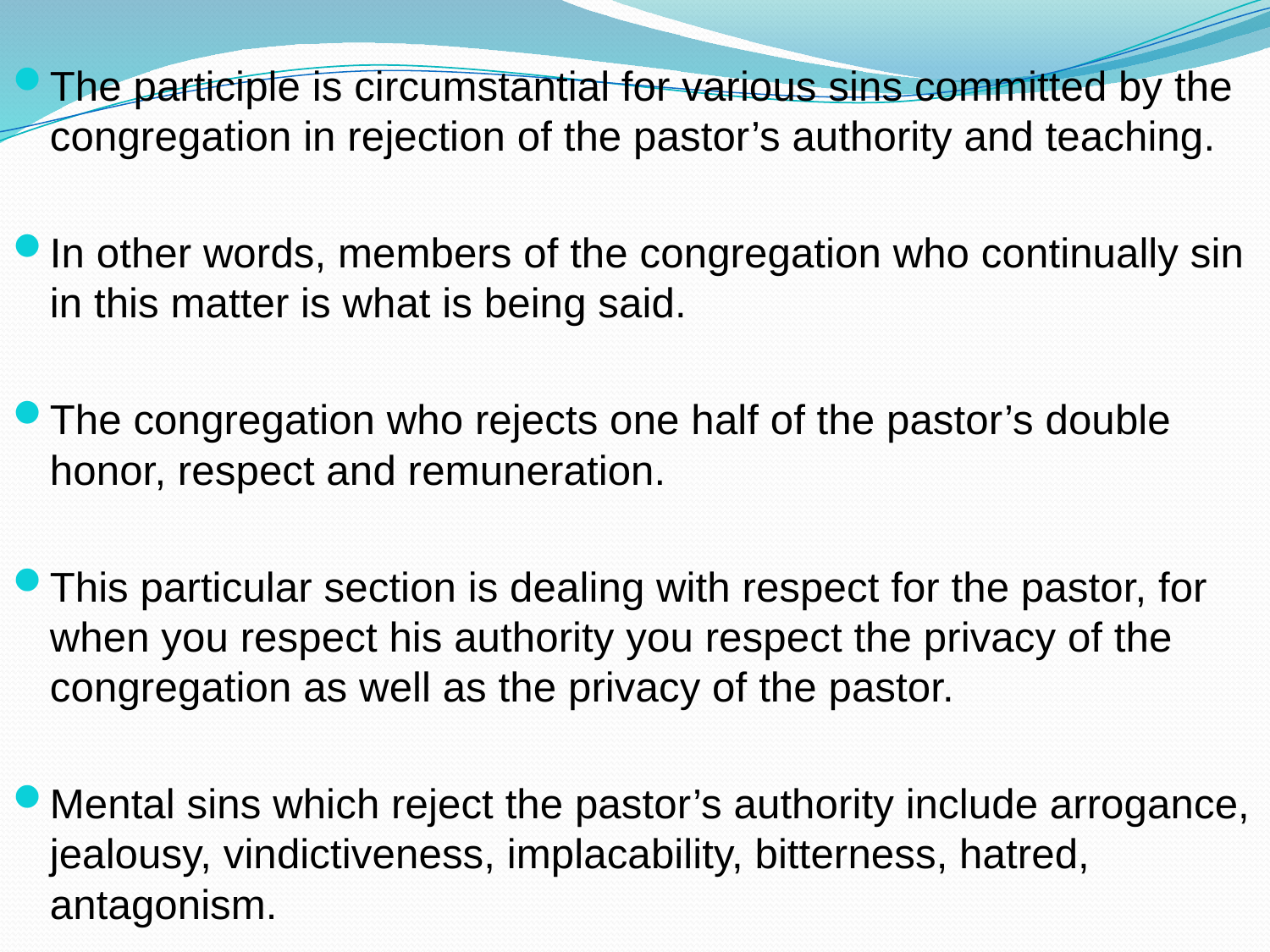

The participle is circumstantial for various sins committed by the congregation in rejection of the pastor’s authority and teaching.

In other words, members of the congregation who continually sin in this matter is what is being said.

The congregation who rejects one half of the pastor’s double honor, respect and remuneration.

This particular section is dealing with respect for the pastor, for when you respect his authority you respect the privacy of the congregation as well as the privacy of the pastor.

Mental sins which reject the pastor’s authority include arrogance, jealousy, vindictiveness, implacability, bitterness, hatred, antagonism.